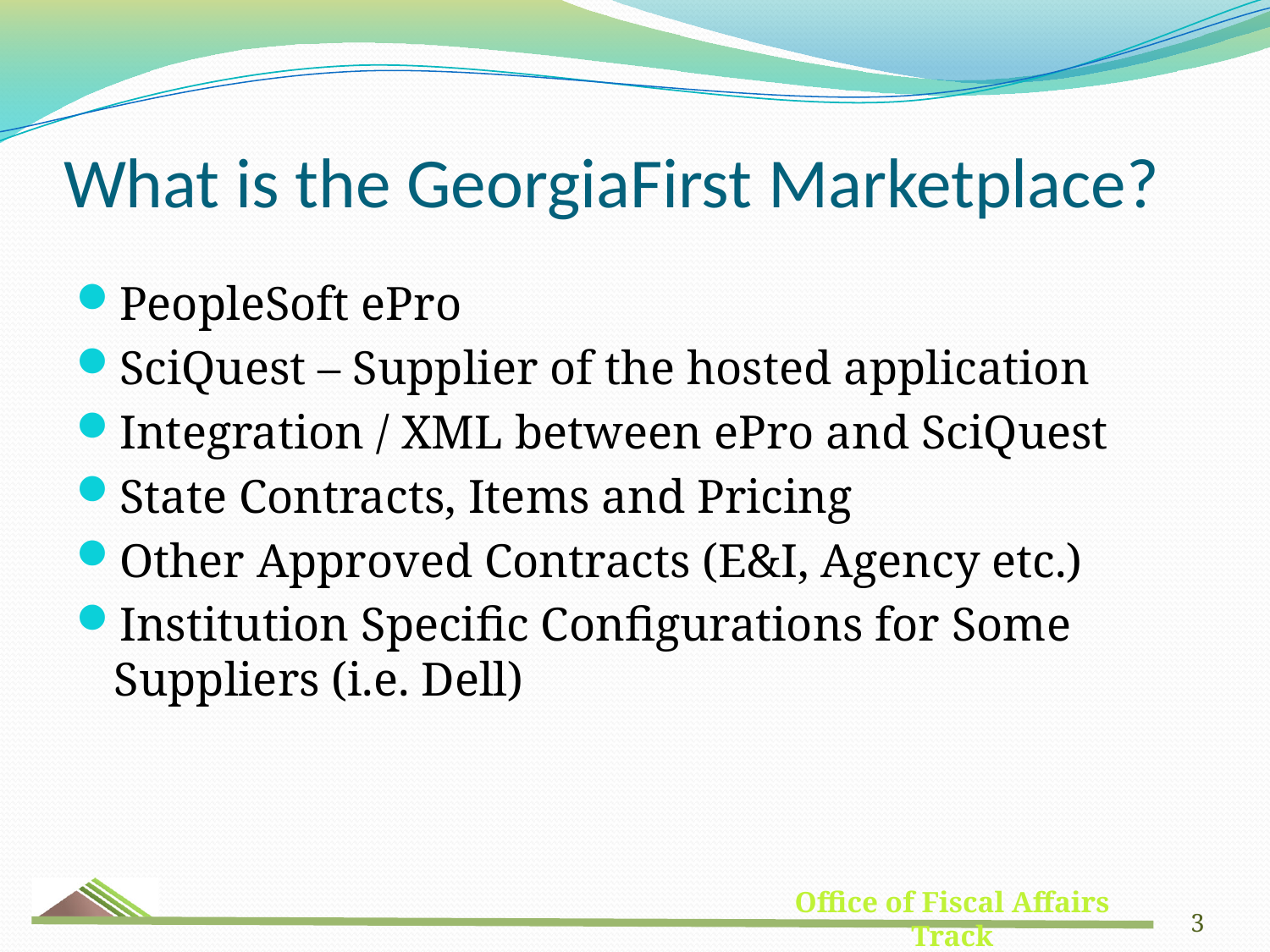

# What is the GeorgiaFirst Marketplace?
PeopleSoft ePro
SciQuest – Supplier of the hosted application
Integration / XML between ePro and SciQuest
State Contracts, Items and Pricing
Other Approved Contracts (E&I, Agency etc.)
Institution Specific Configurations for Some Suppliers (i.e. Dell)

3